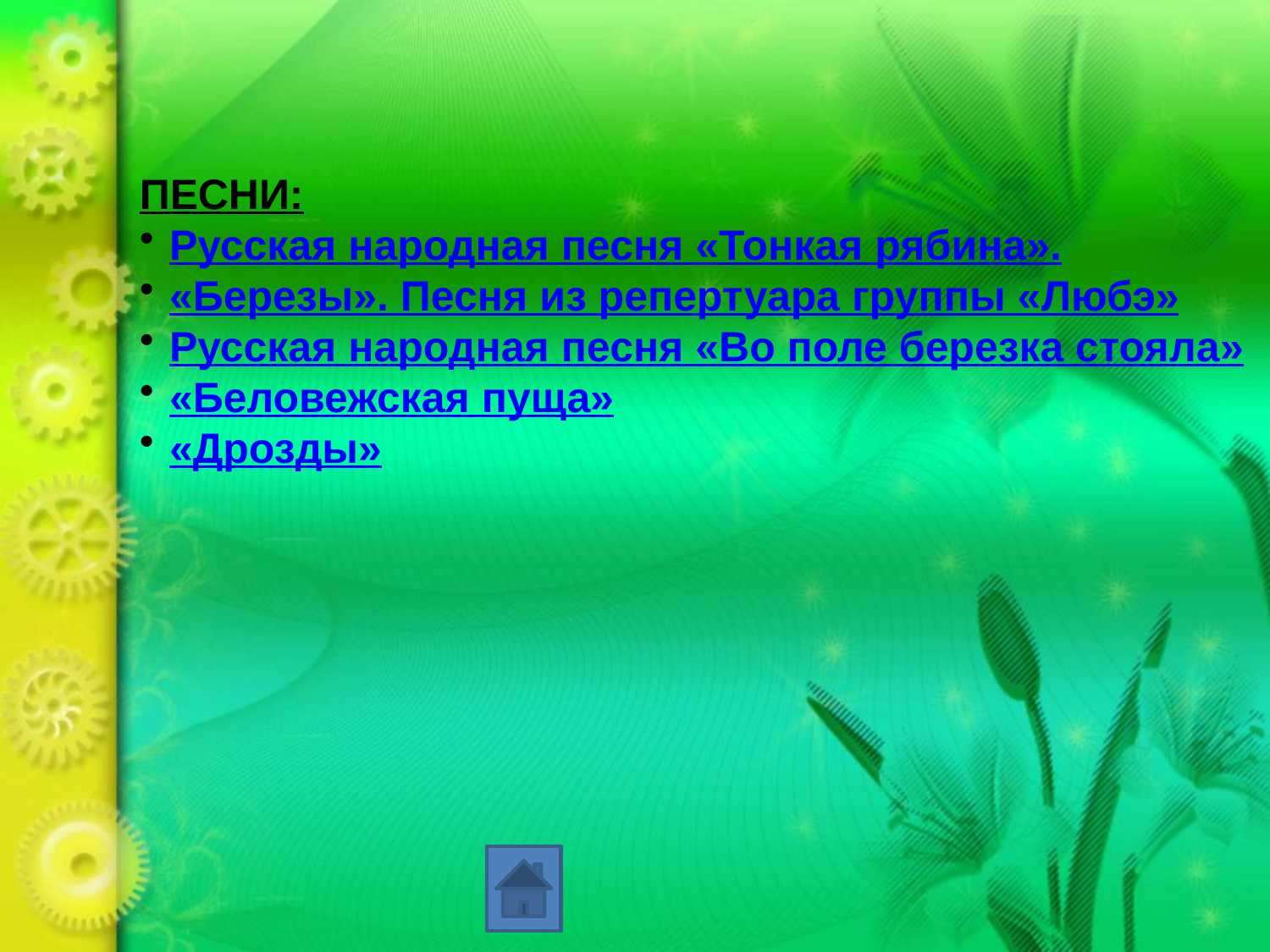

ПЕСНИ:
Русская народная песня «Тонкая рябина».
«Березы». Песня из репертуара группы «Любэ»
Русская народная песня «Во поле березка стояла»
«Беловежская пуща»
«Дрозды»